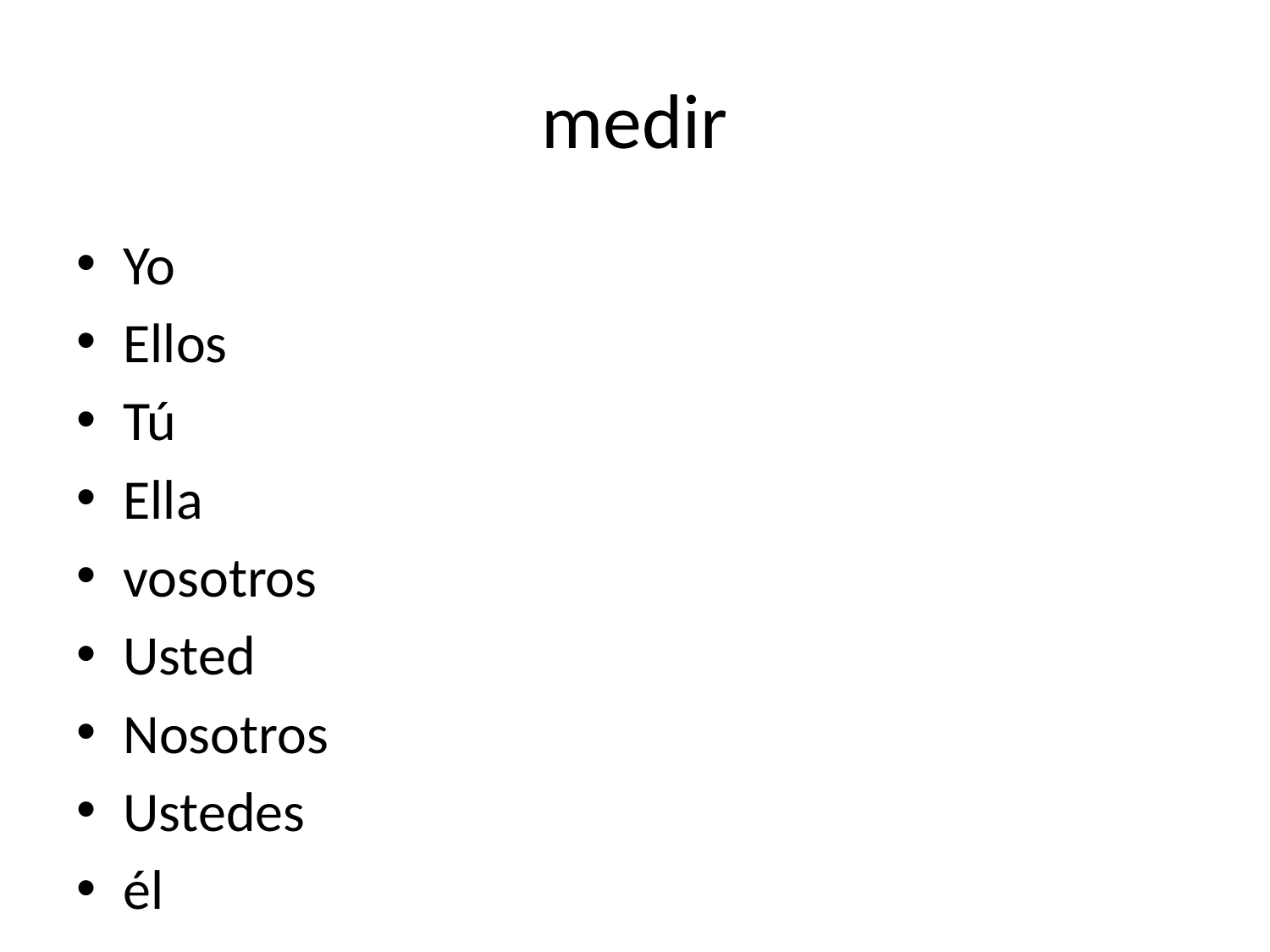

# medir
Yo
Ellos
Tú
Ella
vosotros
Usted
Nosotros
Ustedes
él